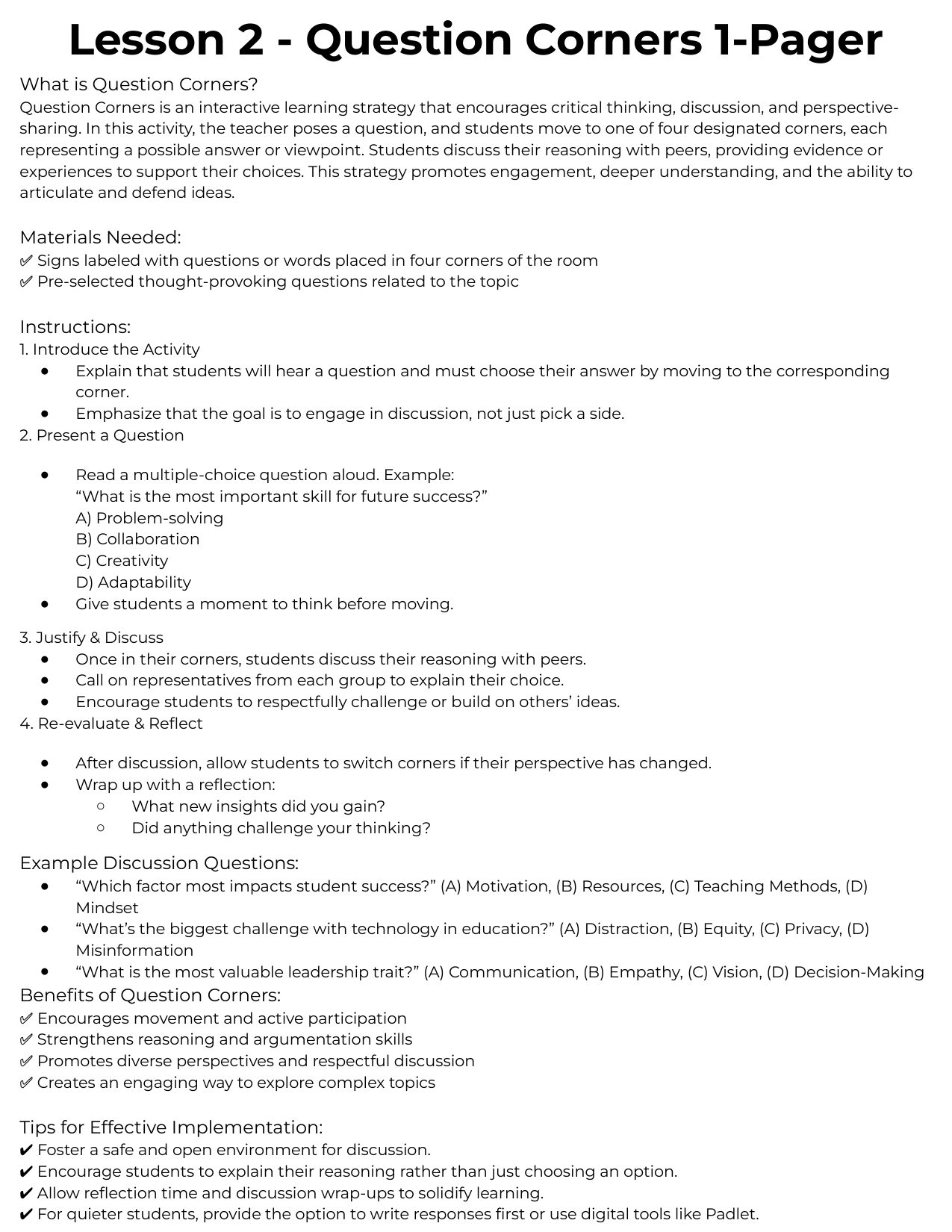

# Lesson 2 - Question Corners 1-Pager
TOC
What is Question Corners?
Question Corners is an interactive learning strategy that encourages critical thinking, discussion, and perspective-sharing. In this activity, the teacher poses a question, and students move to one of four designated corners, each representing a possible answer or viewpoint. Students discuss their reasoning with peers, providing evidence or experiences to support their choices. This strategy promotes engagement, deeper understanding, and the ability to articulate and defend ideas.

Materials Needed:
✅ Signs labeled with questions or words placed in four corners of the room
✅ Pre-selected thought-provoking questions related to the topic

Instructions:
1. Introduce the Activity
Explain that students will hear a question and must choose their answer by moving to the corresponding corner.
Emphasize that the goal is to engage in discussion, not just pick a side.
2. Present a Question
Read a multiple-choice question aloud. Example:
“What is the most important skill for future success?”
A) Problem-solving
B) Collaboration
C) Creativity
D) Adaptability
Give students a moment to think before moving.
3. Justify & Discuss
Once in their corners, students discuss their reasoning with peers.
Call on representatives from each group to explain their choice.
Encourage students to respectfully challenge or build on others’ ideas.
4. Re-evaluate & Reflect
After discussion, allow students to switch corners if their perspective has changed.
Wrap up with a reflection:
What new insights did you gain?
Did anything challenge your thinking?
Example Discussion Questions:
“Which factor most impacts student success?” (A) Motivation, (B) Resources, (C) Teaching Methods, (D) Mindset
“What’s the biggest challenge with technology in education?” (A) Distraction, (B) Equity, (C) Privacy, (D) Misinformation
“What is the most valuable leadership trait?” (A) Communication, (B) Empathy, (C) Vision, (D) Decision-Making
Benefits of Question Corners:
✅ Encourages movement and active participation
✅ Strengthens reasoning and argumentation skills
✅ Promotes diverse perspectives and respectful discussion
✅ Creates an engaging way to explore complex topics

Tips for Effective Implementation:
✔ Foster a safe and open environment for discussion.
✔ Encourage students to explain their reasoning rather than just choosing an option.
✔ Allow reflection time and discussion wrap-ups to solidify learning.
✔ For quieter students, provide the option to write responses first or use digital tools like Padlet.

Design Thinking

PBL

Teaching Resources

Career Videos

ETS/ Project Word Wall